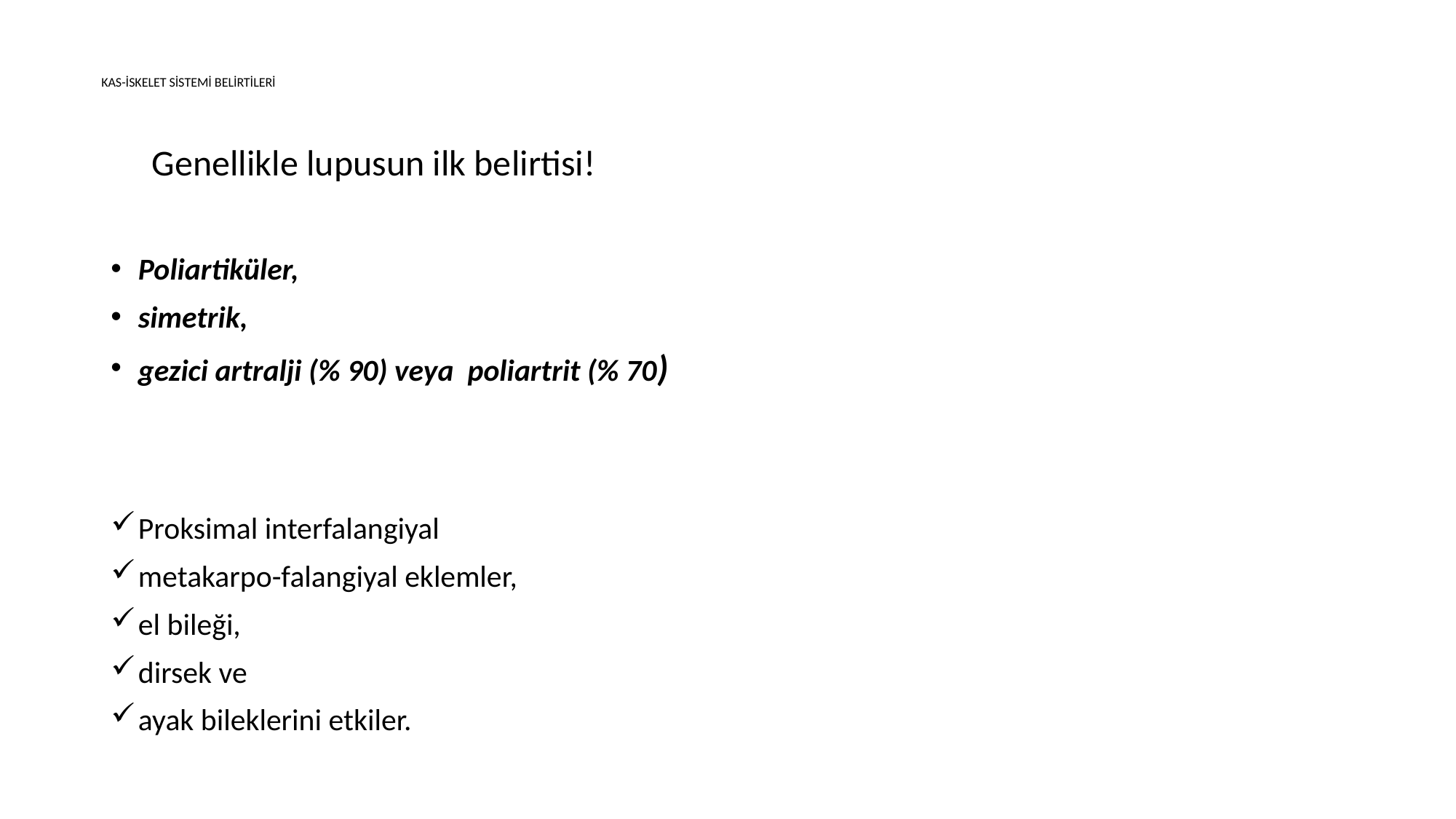

# KAS-İSKELET SİSTEMİ BELİRTİLERİ
     Genellikle lupusun ilk belirtisi!

Poliartiküler,
simetrik,
gezici artralji (% 90) veya  poliartrit (% 70)

Proksimal interfalangiyal
metakarpo-falangiyal eklemler,
el bileği,
dirsek ve
ayak bileklerini etkiler.